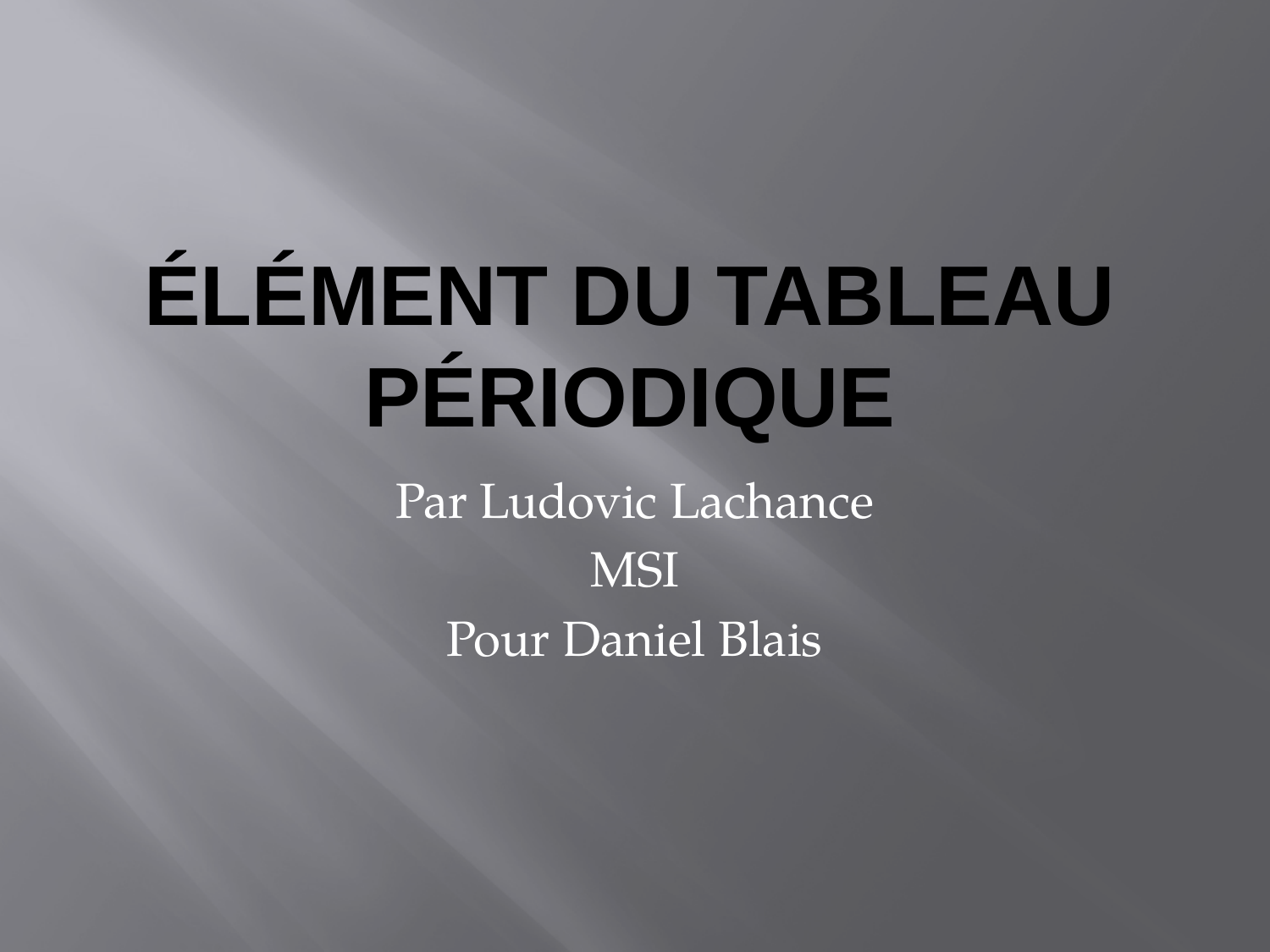

# Élément du tableau périodique
Par Ludovic Lachance
MSI
Pour Daniel Blais